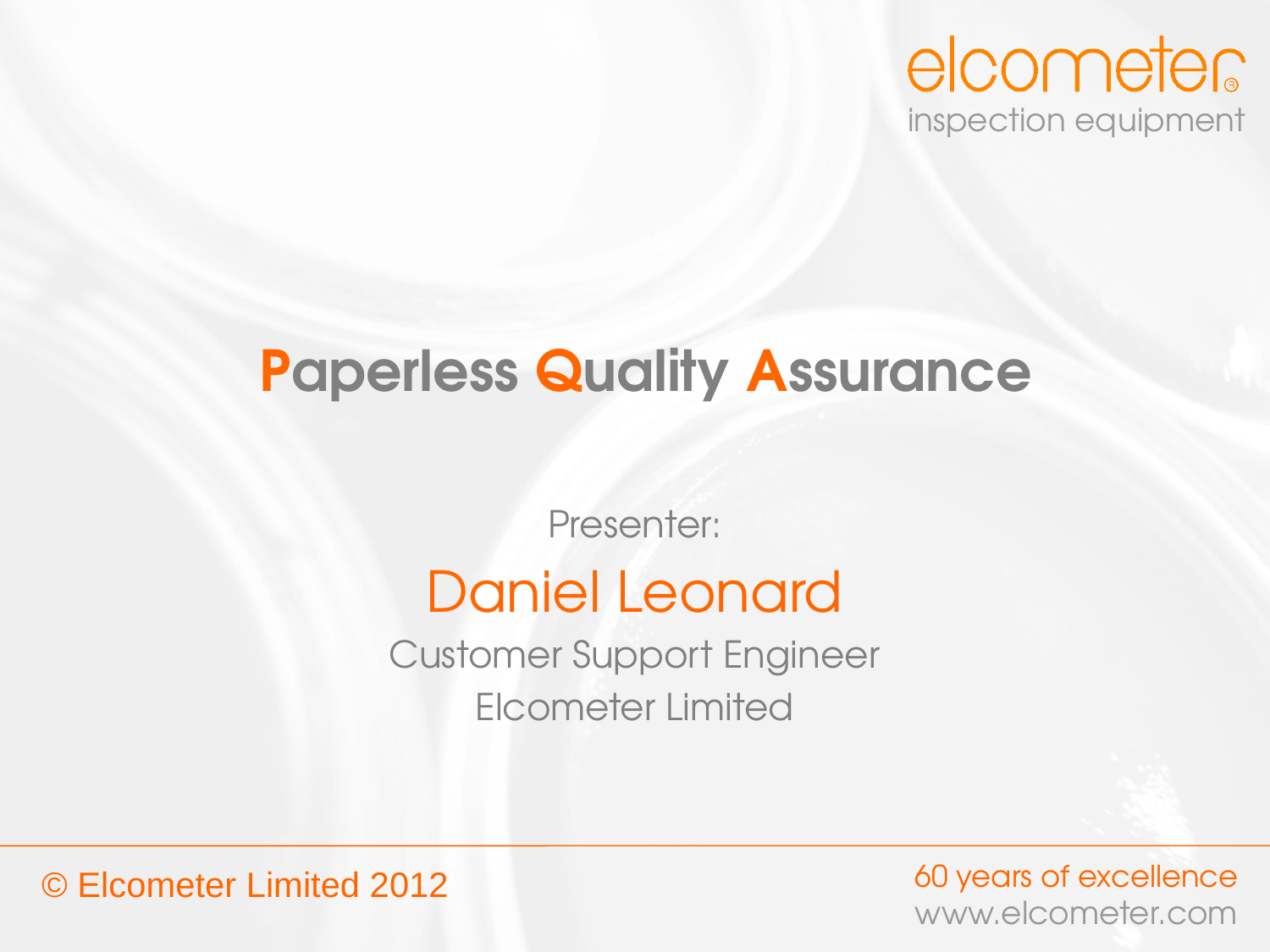

Paperless Quality Assurance
Presenter:
Daniel Leonard
Customer Support Engineer
Elcometer Limited

© Elcometer Limited 2012